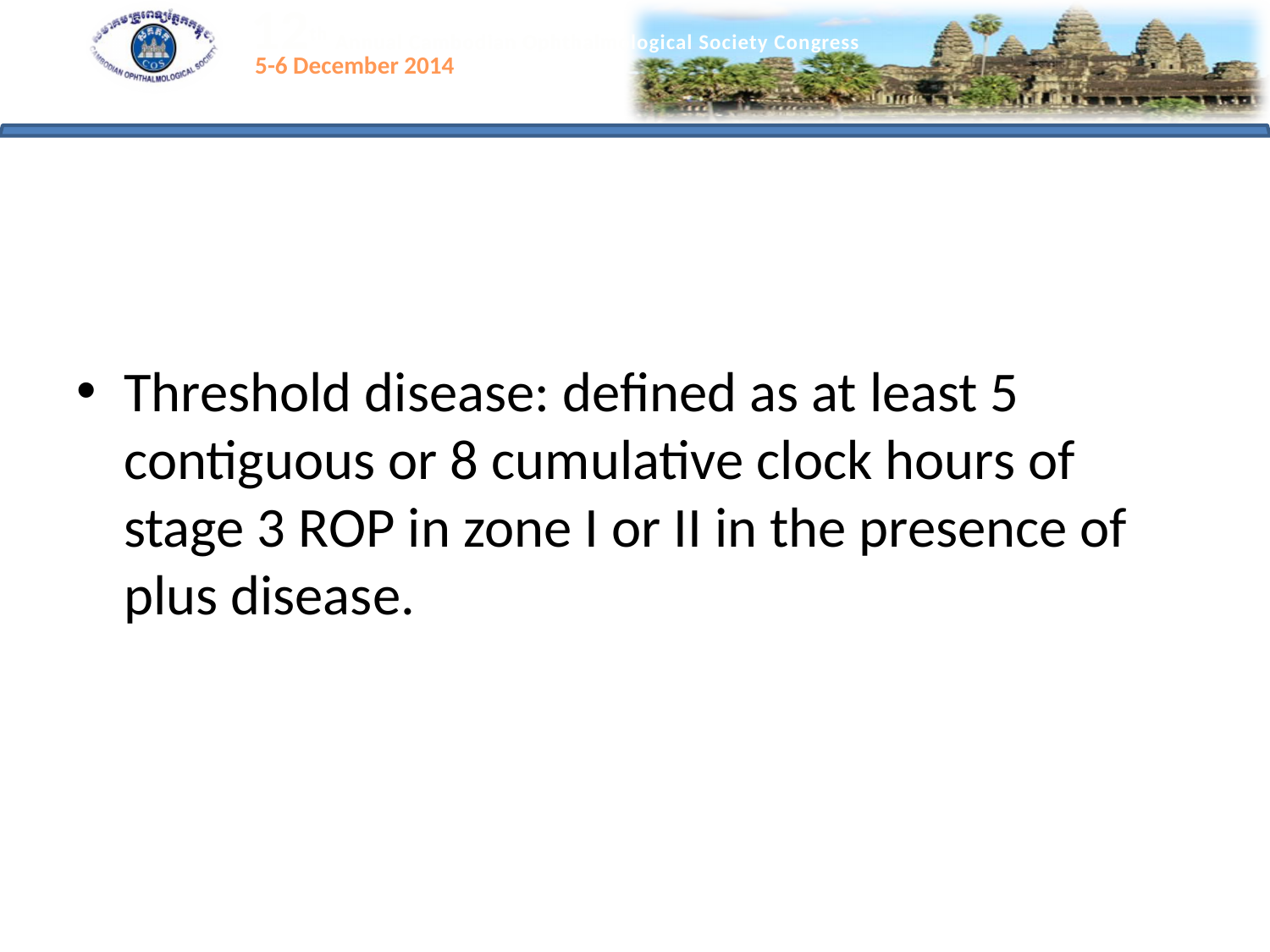

Threshold disease: defined as at least 5 contiguous or 8 cumulative clock hours of stage 3 ROP in zone I or II in the presence of plus disease.